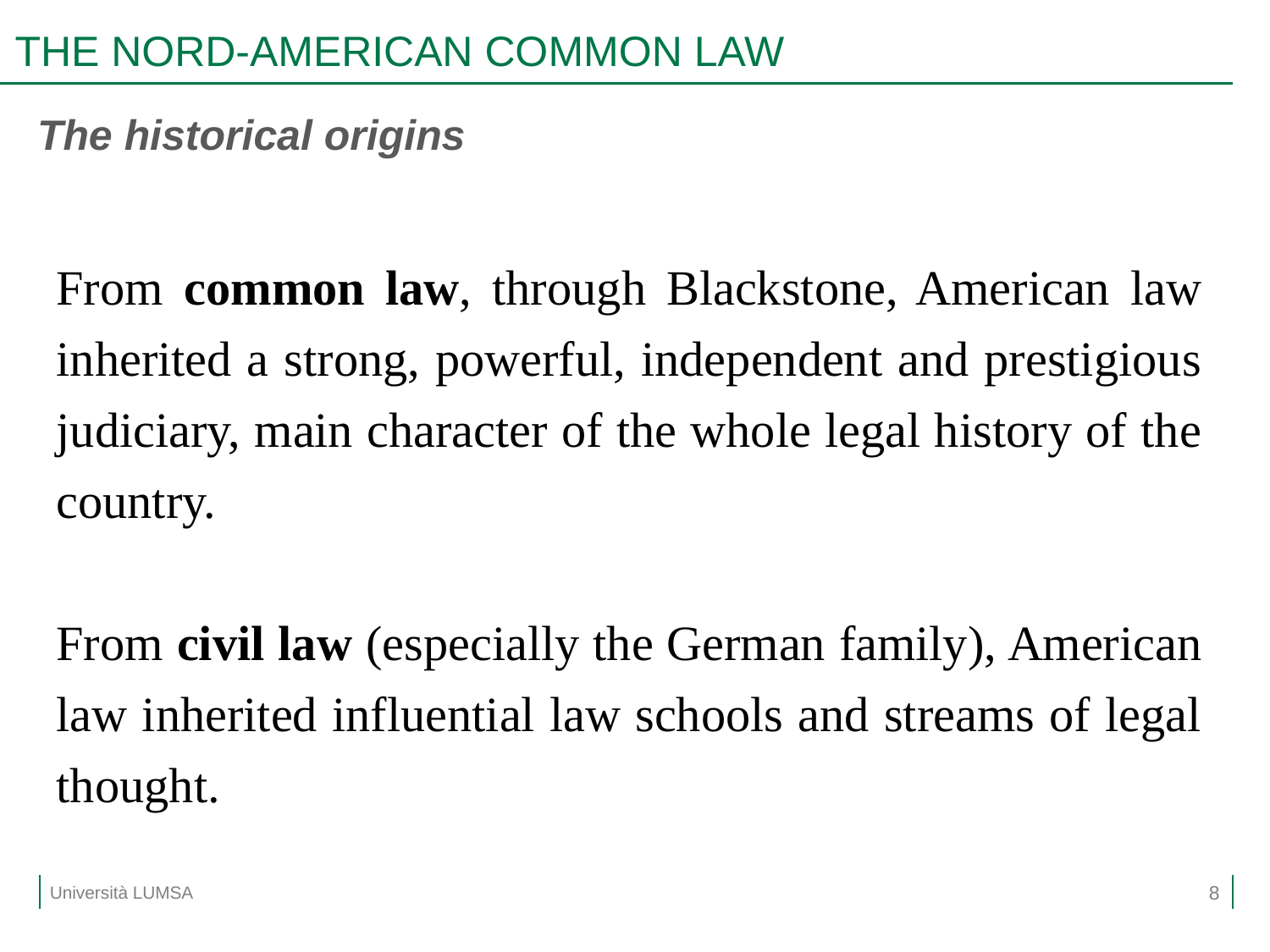

# THE NORD-AMERICAN COMMON LAW
The historical origins

From common law, through Blackstone, American law inherited a strong, powerful, independent and prestigious judiciary, main character of the whole legal history of the country.

From civil law (especially the German family), American law inherited influential law schools and streams of legal thought.
8